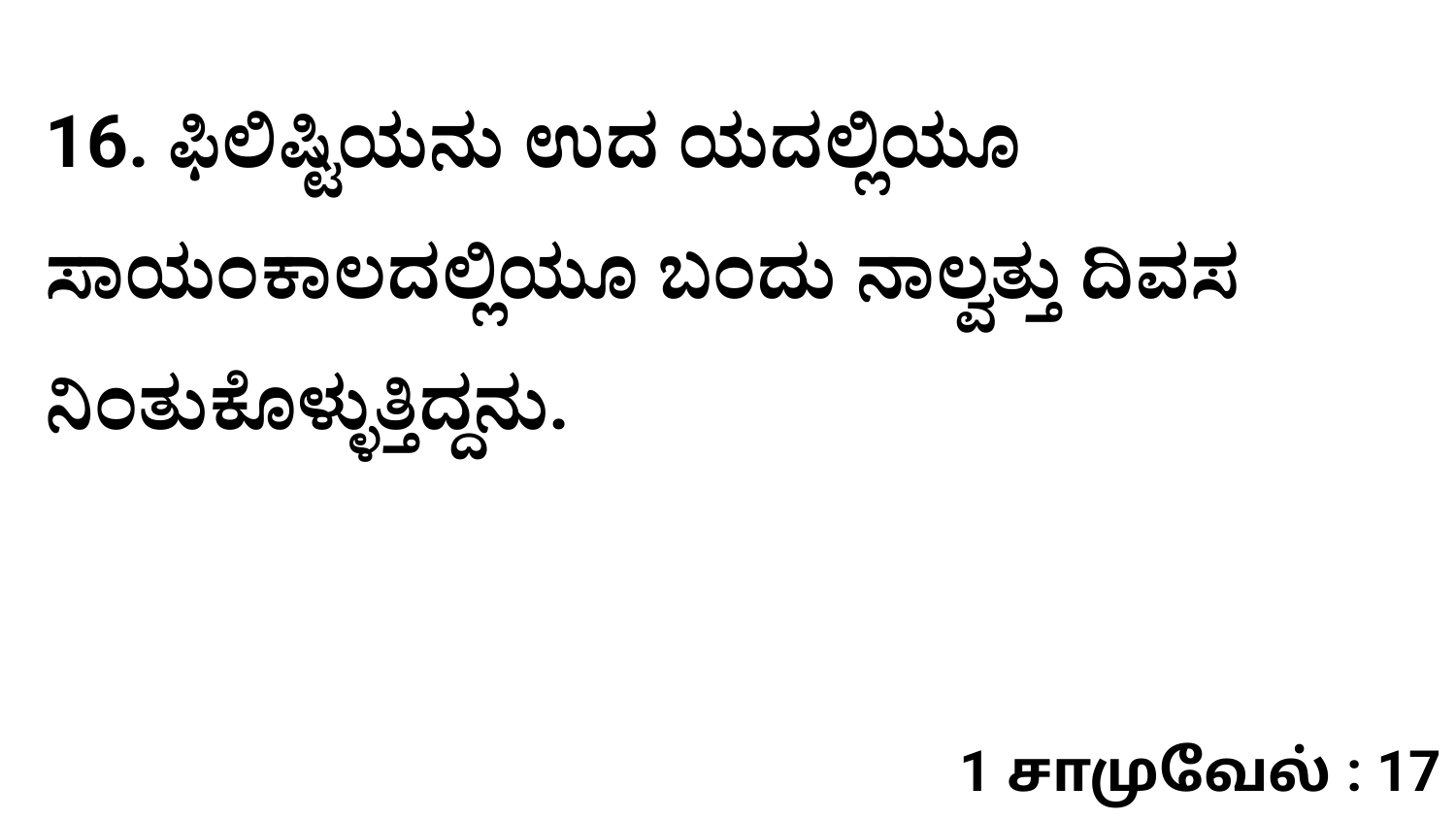

16. ಫಿಲಿಷ್ಟಿಯನು ಉದ ಯದಲ್ಲಿಯೂ ಸಾಯಂಕಾಲದಲ್ಲಿಯೂ ಬಂದು ನಾಲ್ವತ್ತು ದಿವಸ ನಿಂತುಕೊಳ್ಳುತ್ತಿದ್ದನು.
1 சாமுவேல் : 17